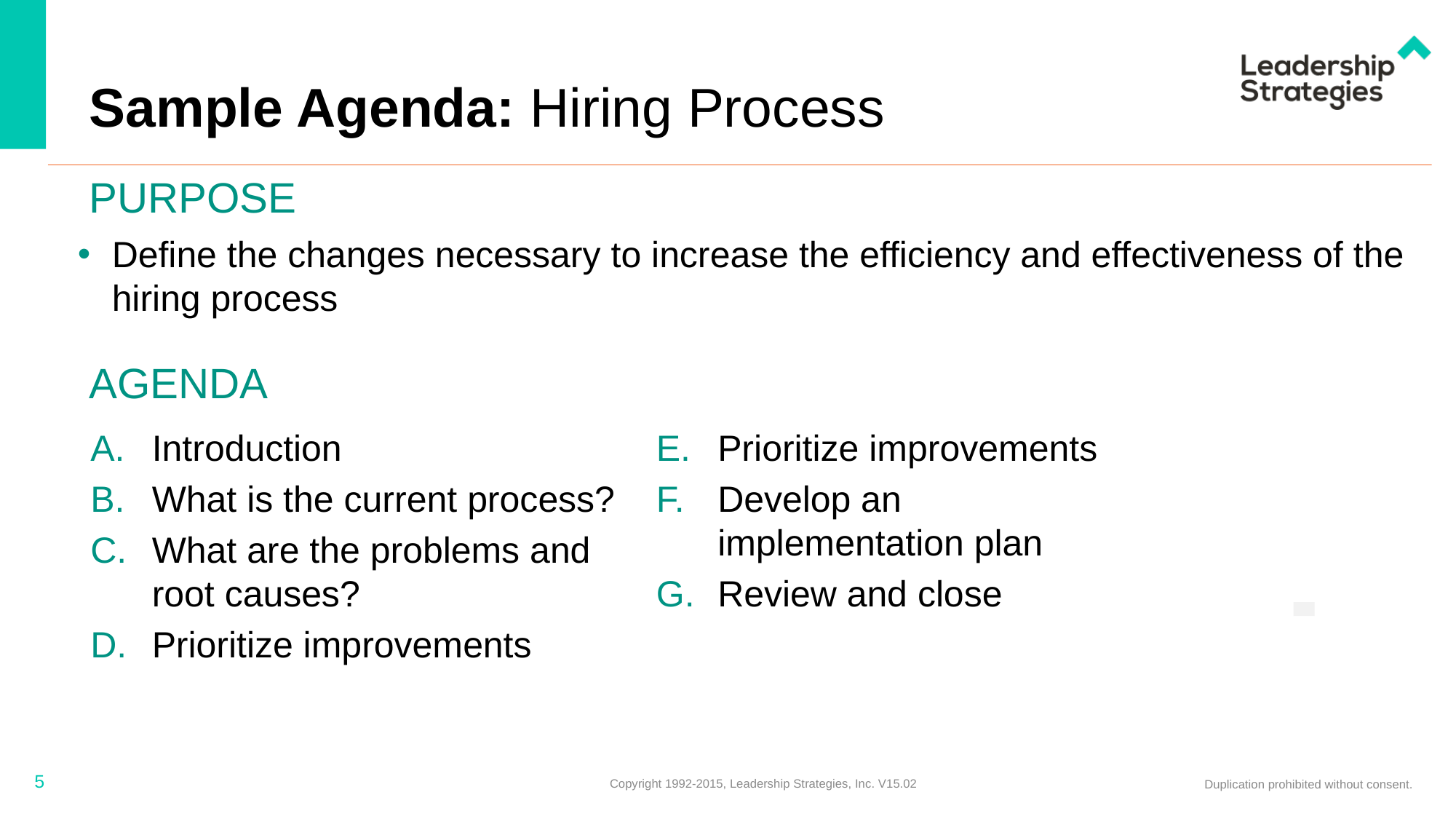

# Sample Agenda: Hiring Process
PURPOSE
Define the changes necessary to increase the efficiency and effectiveness of the hiring process
AGENDA
Prioritize improvements
Develop an implementation plan
Review and close
Introduction
What is the current process?
What are the problems and root causes?
Prioritize improvements
-
5
Copyright 1992-2015, Leadership Strategies, Inc. V15.02